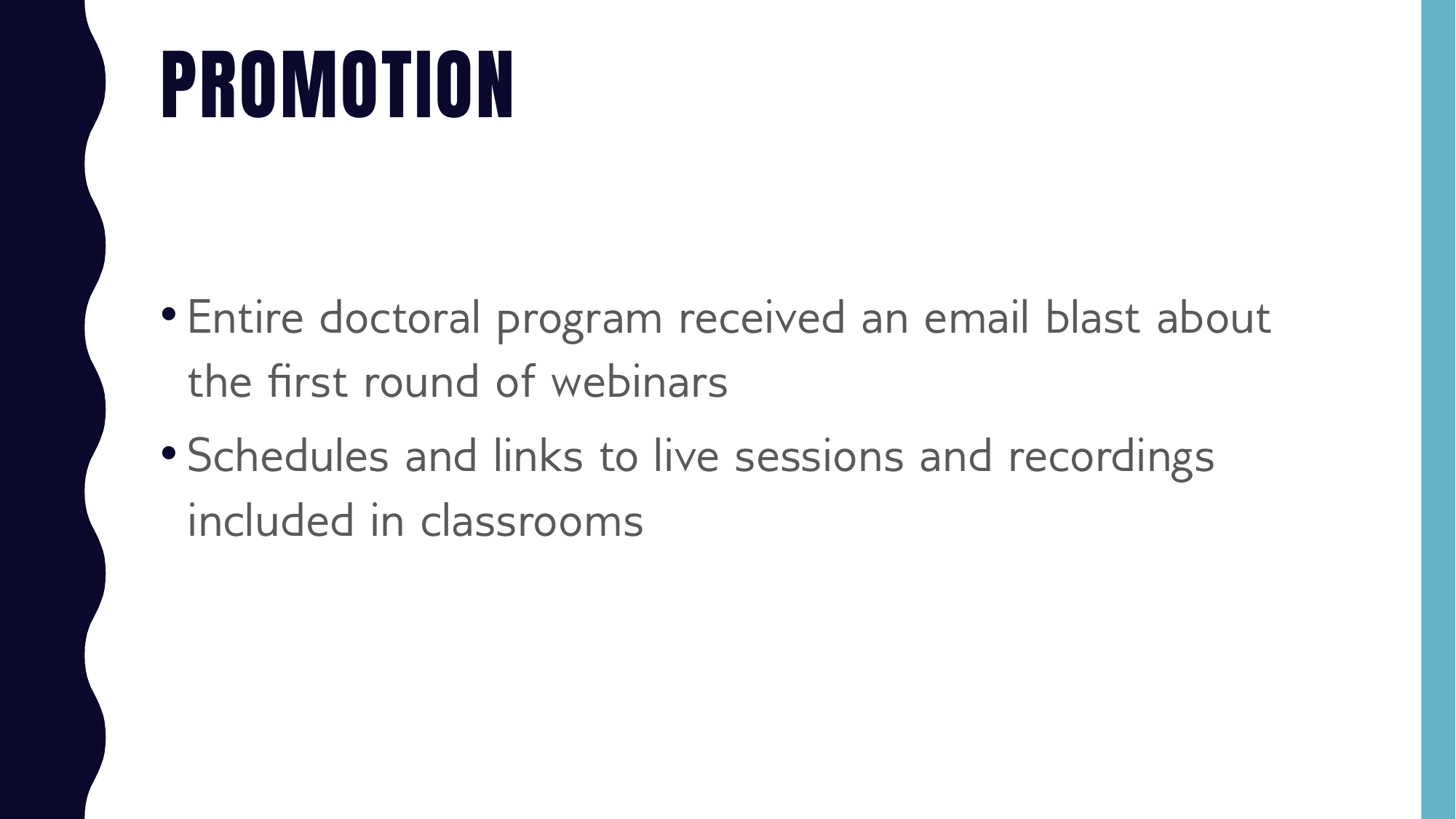

# Promotion
Entire doctoral program received an email blast about the first round of webinars
Schedules and links to live sessions and recordings included in classrooms